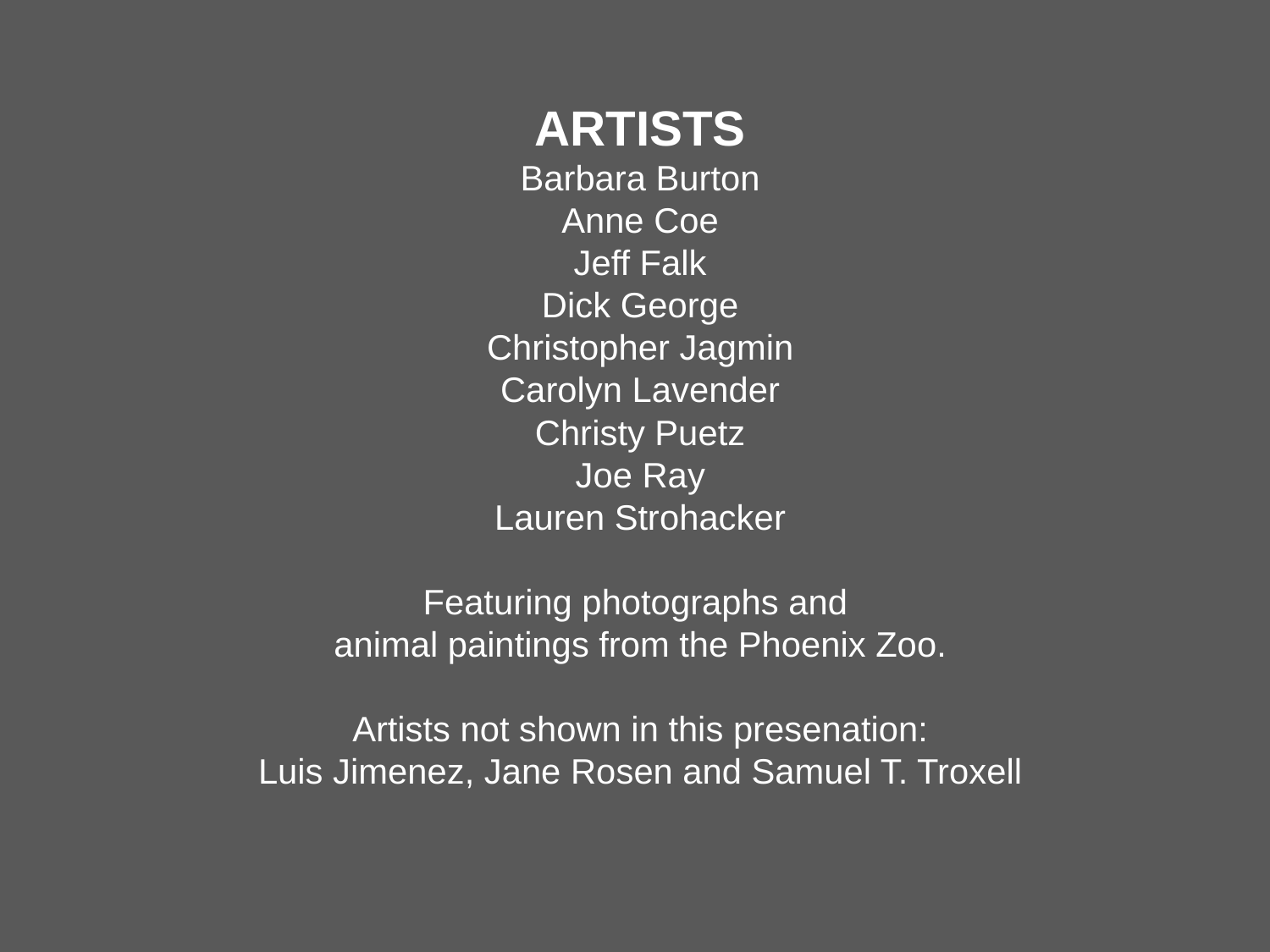

ARTISTS
Barbara Burton
Anne Coe
Jeff Falk
Dick George
Christopher Jagmin
Carolyn Lavender
Christy Puetz
Joe Ray
Lauren Strohacker

Featuring photographs and
animal paintings from the Phoenix Zoo.
Artists not shown in this presenation:
Luis Jimenez, Jane Rosen and Samuel T. Troxell